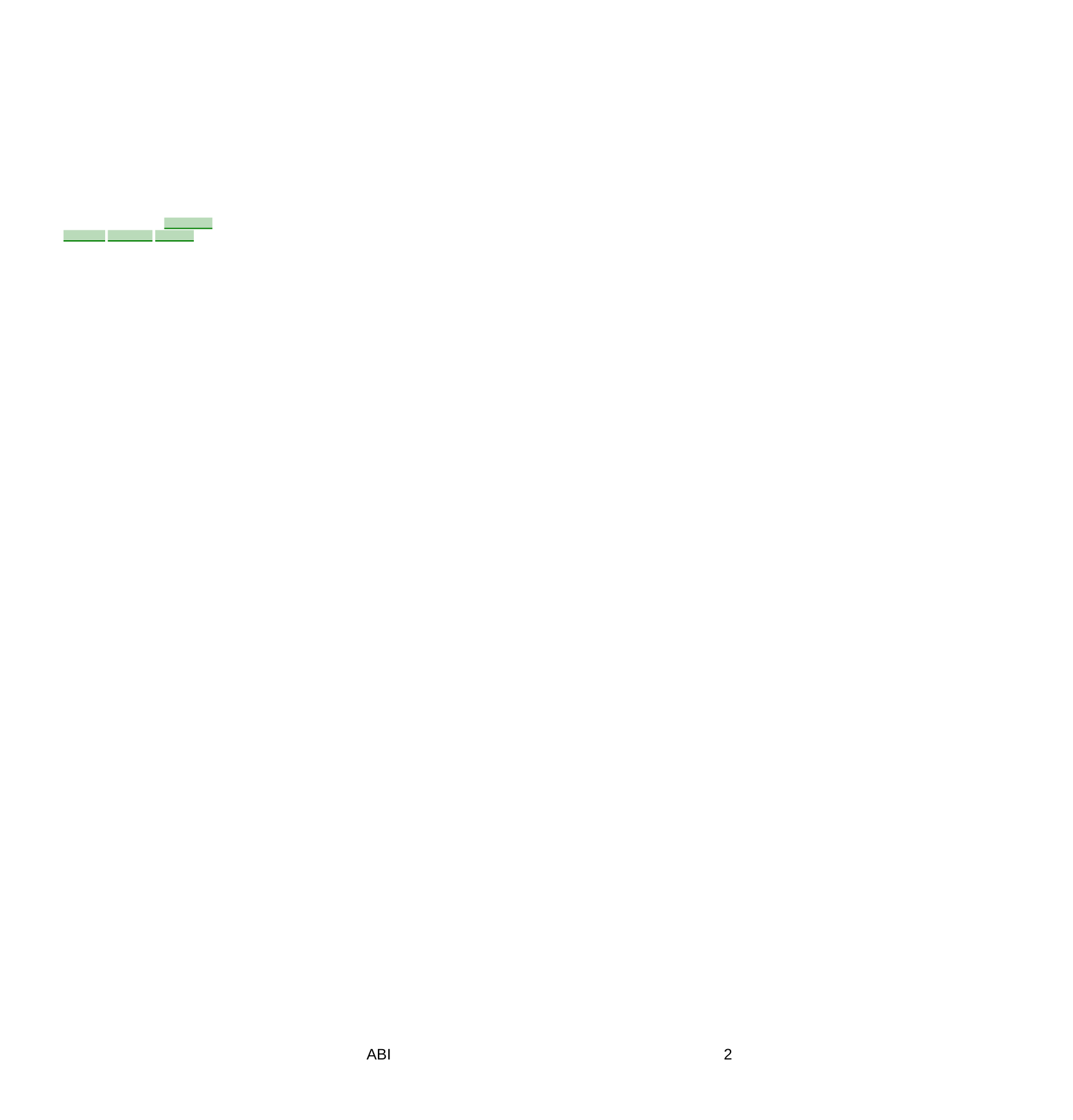

Tiratura	01/2015: 46.388
Diffusione   01/2015:    37.568	19-MAR-2015
Lettori	III 2014:    269.000	Dir. Resp.:  Maurizio Cattaneo	da pag. 41
Dati rilevati dagli Enti certificatori o autocertificati

ABI
2